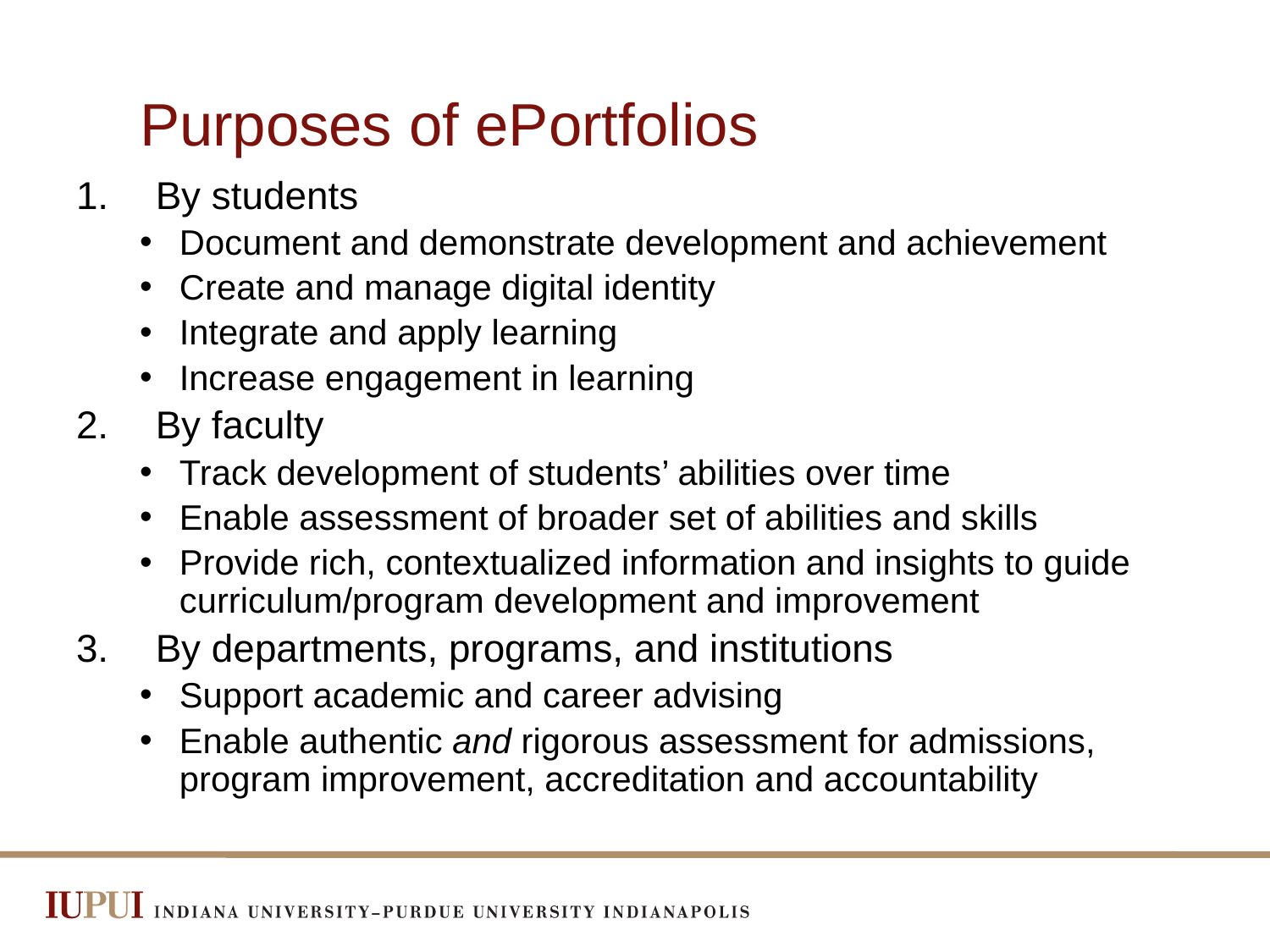

# Purposes of ePortfolios
By students
Document and demonstrate development and achievement
Create and manage digital identity
Integrate and apply learning
Increase engagement in learning
By faculty
Track development of students’ abilities over time
Enable assessment of broader set of abilities and skills
Provide rich, contextualized information and insights to guide curriculum/program development and improvement
By departments, programs, and institutions
Support academic and career advising
Enable authentic and rigorous assessment for admissions, program improvement, accreditation and accountability